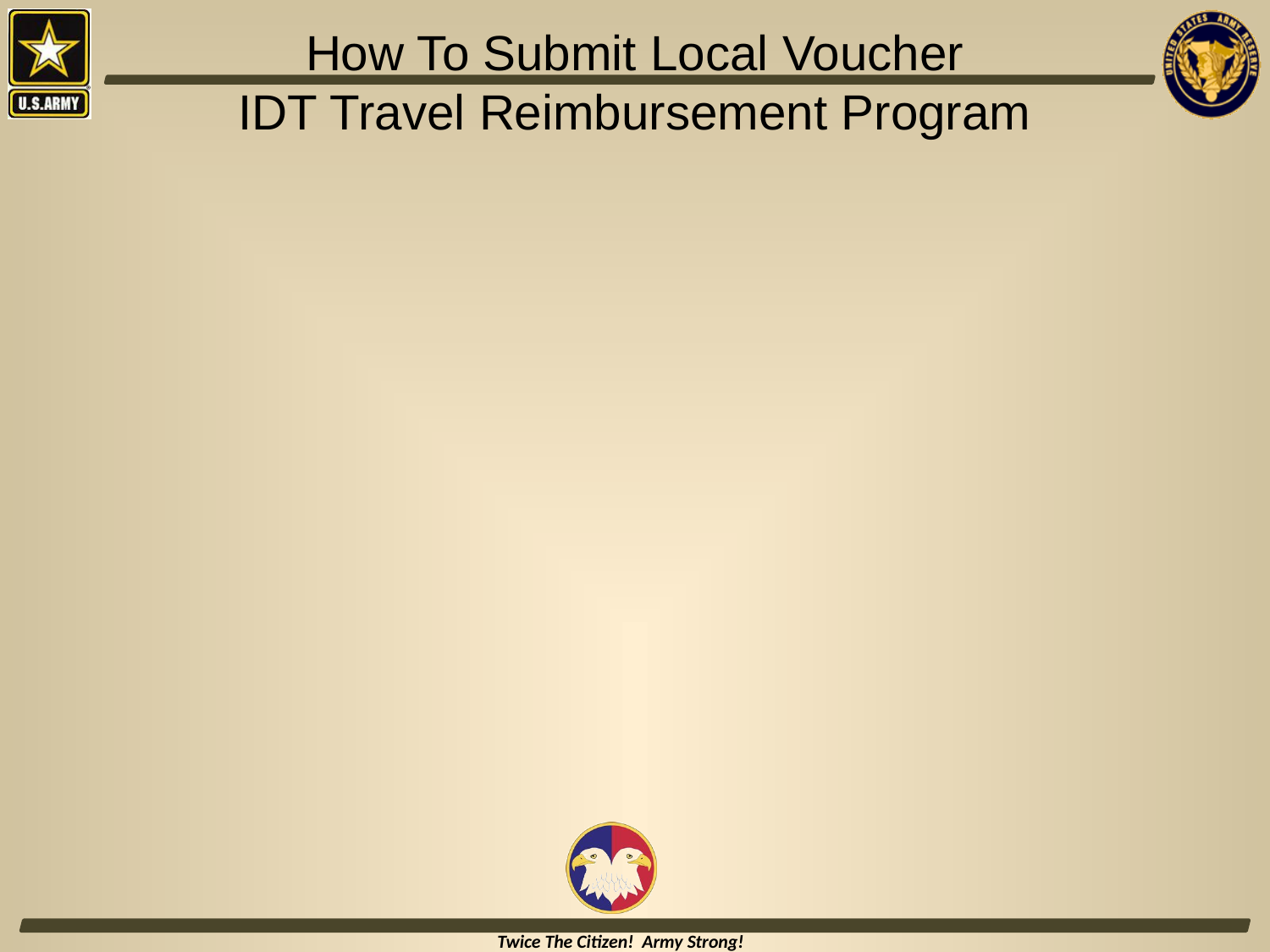

# How To Submit Local Voucher IDT Travel Reimbursement Program